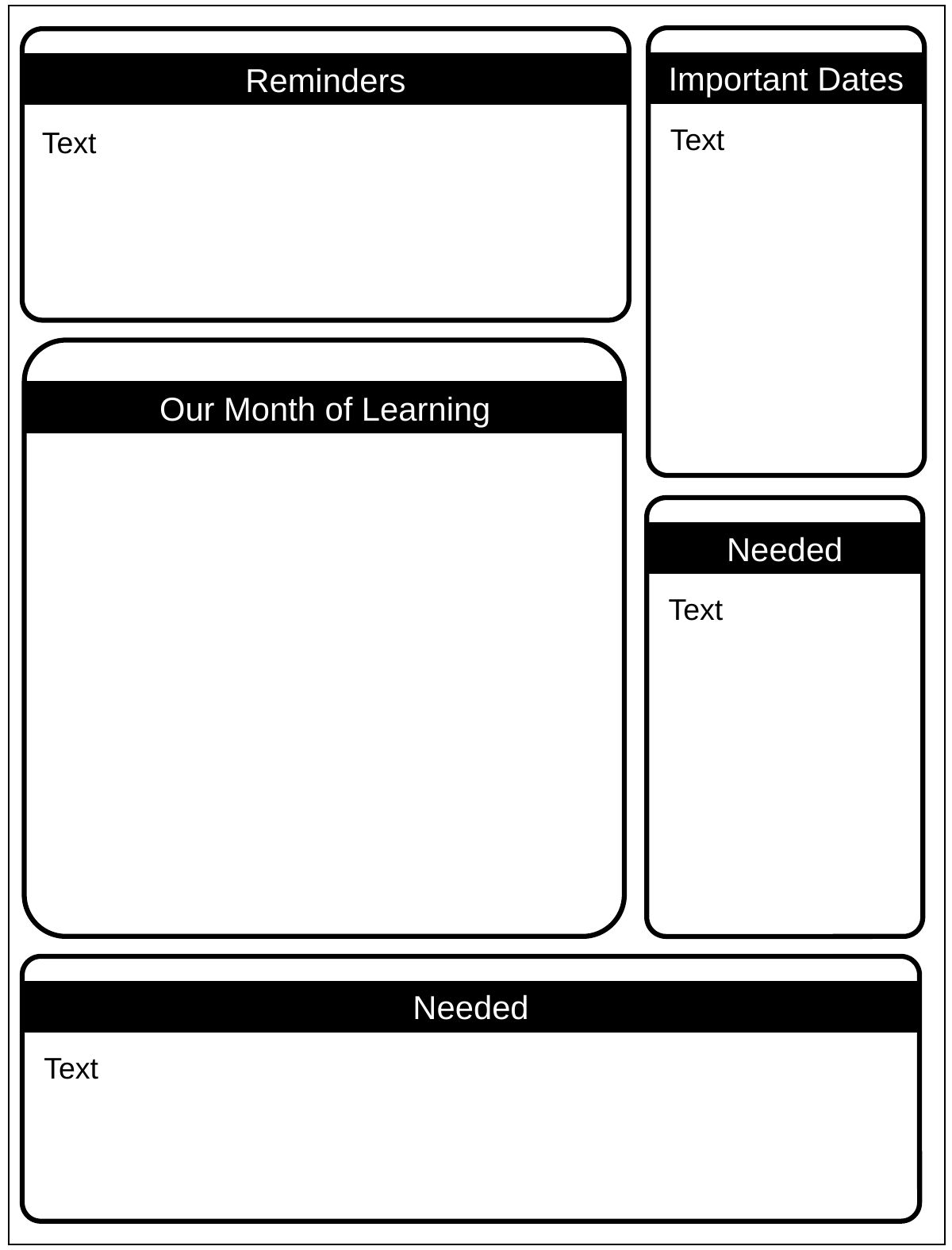

Important Dates
Reminders
Text
Text

Our Month of Learning

Needed
Text

Needed
Text